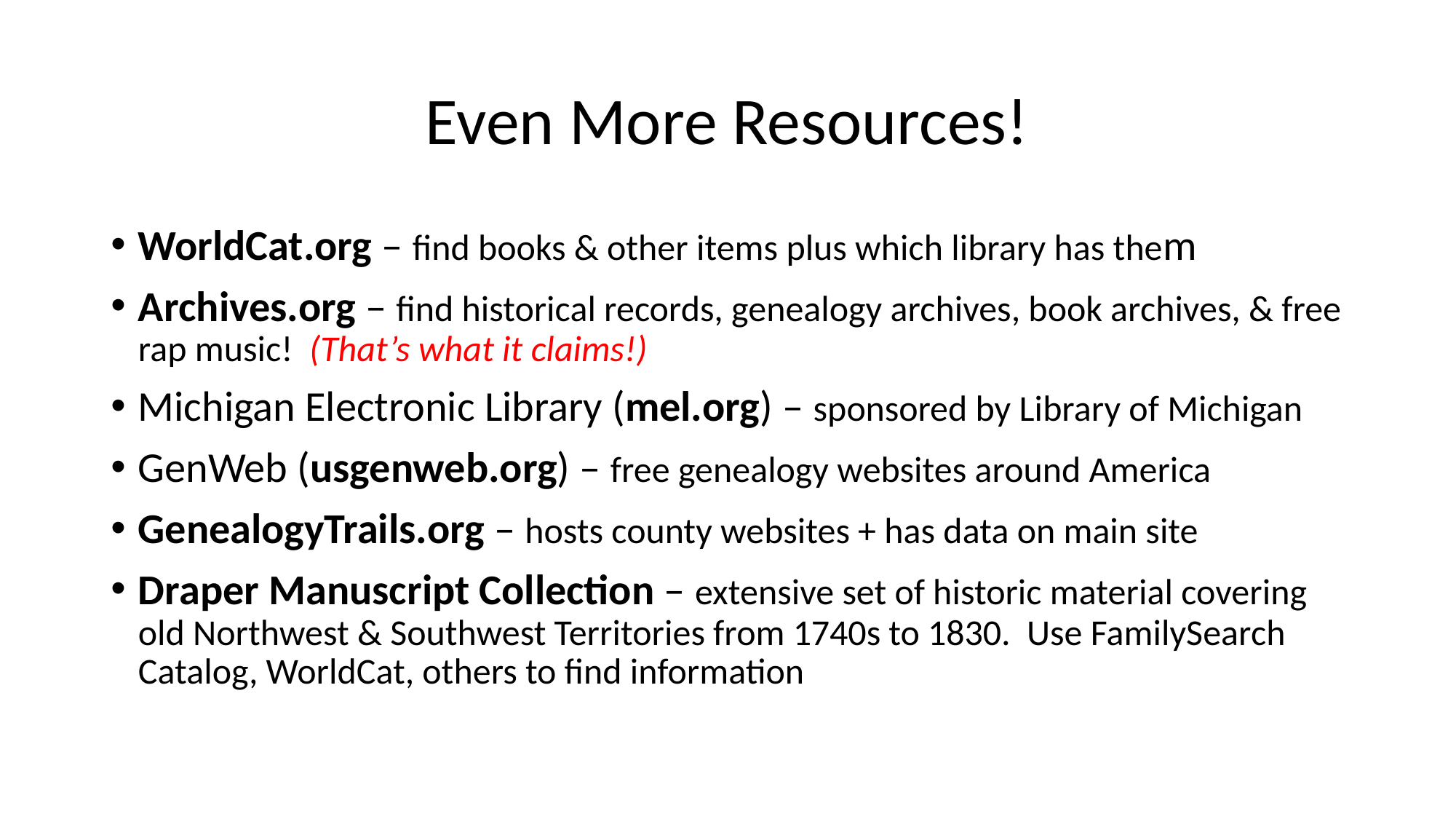

# Even More Resources!
WorldCat.org – find books & other items plus which library has them
Archives.org – find historical records, genealogy archives, book archives, & free rap music!  (That’s what it claims!)
Michigan Electronic Library (mel.org) – sponsored by Library of Michigan
GenWeb (usgenweb.org) – free genealogy websites around America
GenealogyTrails.org – hosts county websites + has data on main site
Draper Manuscript Collection – extensive set of historic material covering old Northwest & Southwest Territories from 1740s to 1830.  Use FamilySearch Catalog, WorldCat, others to find information